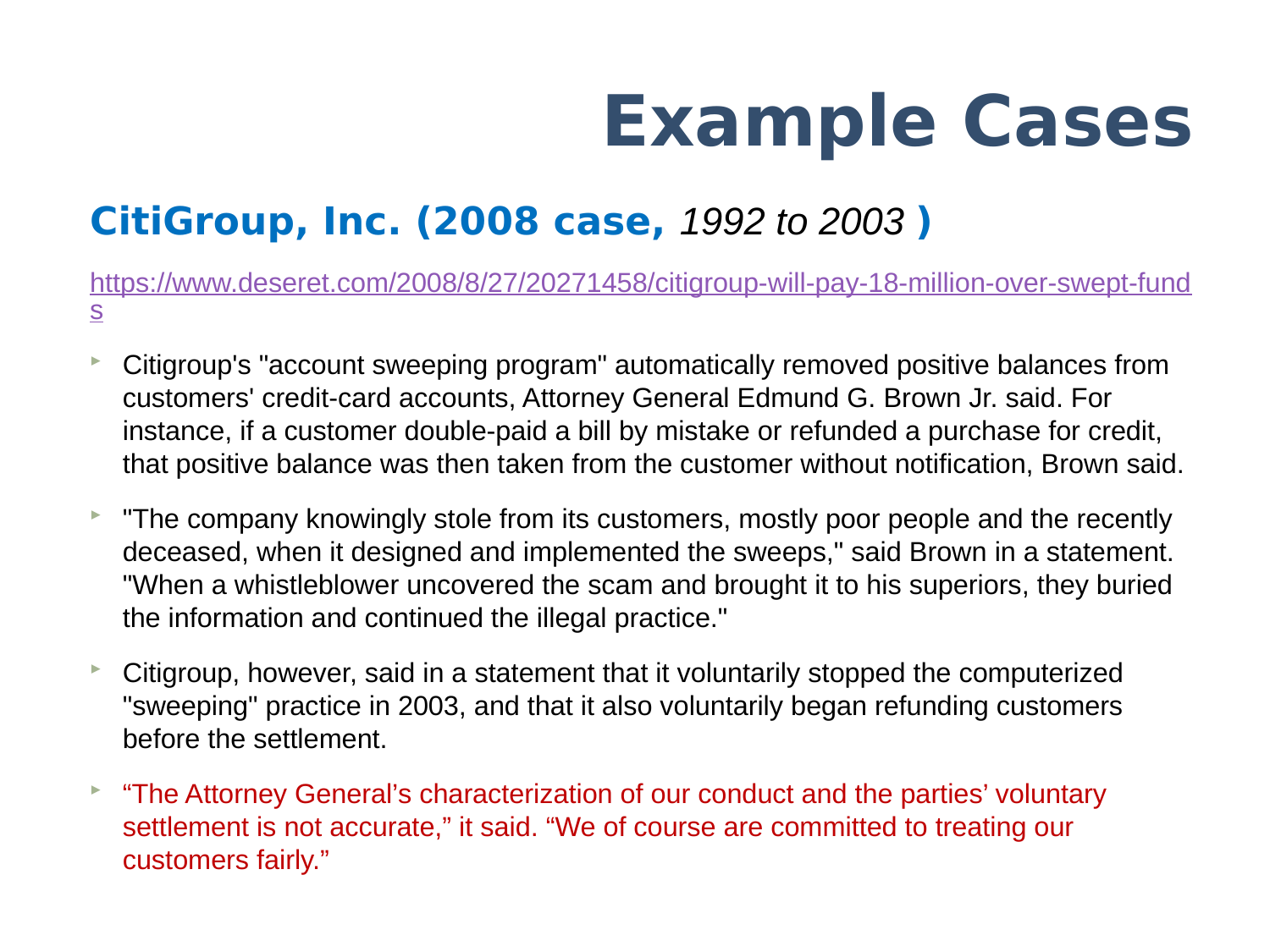

# Example Cases
CitiGroup, Inc. (2008 case, 1992 to 2003 )
https://www.deseret.com/2008/8/27/20271458/citigroup-will-pay-18-million-over-swept-funds
Citigroup's "account sweeping program" automatically removed positive balances from customers' credit-card accounts, Attorney General Edmund G. Brown Jr. said. For instance, if a customer double-paid a bill by mistake or refunded a purchase for credit, that positive balance was then taken from the customer without notification, Brown said.
"The company knowingly stole from its customers, mostly poor people and the recently deceased, when it designed and implemented the sweeps," said Brown in a statement. "When a whistleblower uncovered the scam and brought it to his superiors, they buried the information and continued the illegal practice."
Citigroup, however, said in a statement that it voluntarily stopped the computerized "sweeping" practice in 2003, and that it also voluntarily began refunding customers before the settlement.
“The Attorney General’s characterization of our conduct and the parties’ voluntary settlement is not accurate,” it said. “We of course are committed to treating our customers fairly.”